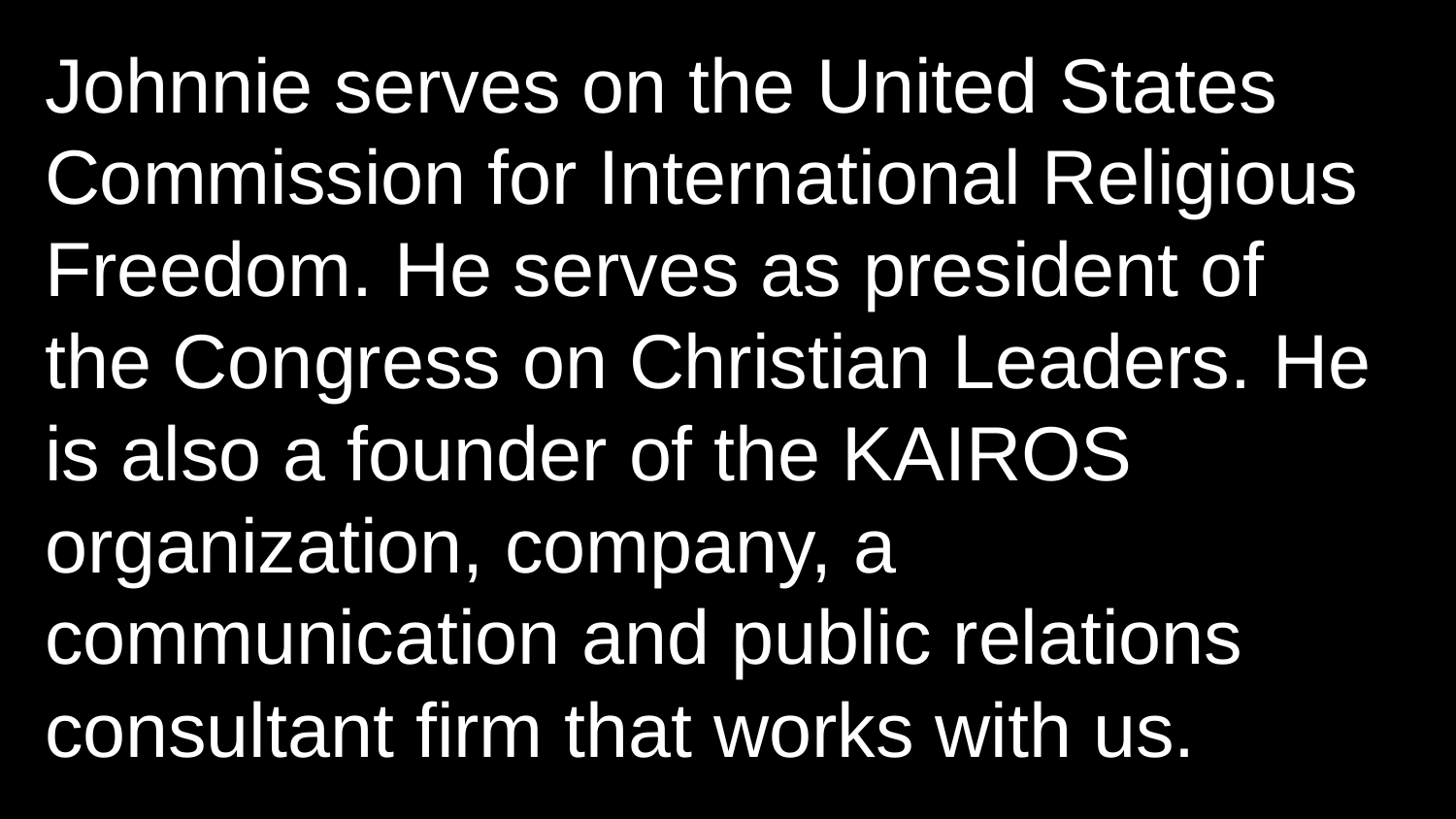

Johnnie serves on the United States Commission for International Religious Freedom. He serves as president of the Congress on Christian Leaders. He is also a founder of the KAIROS organization, company, a communication and public relations consultant firm that works with us.